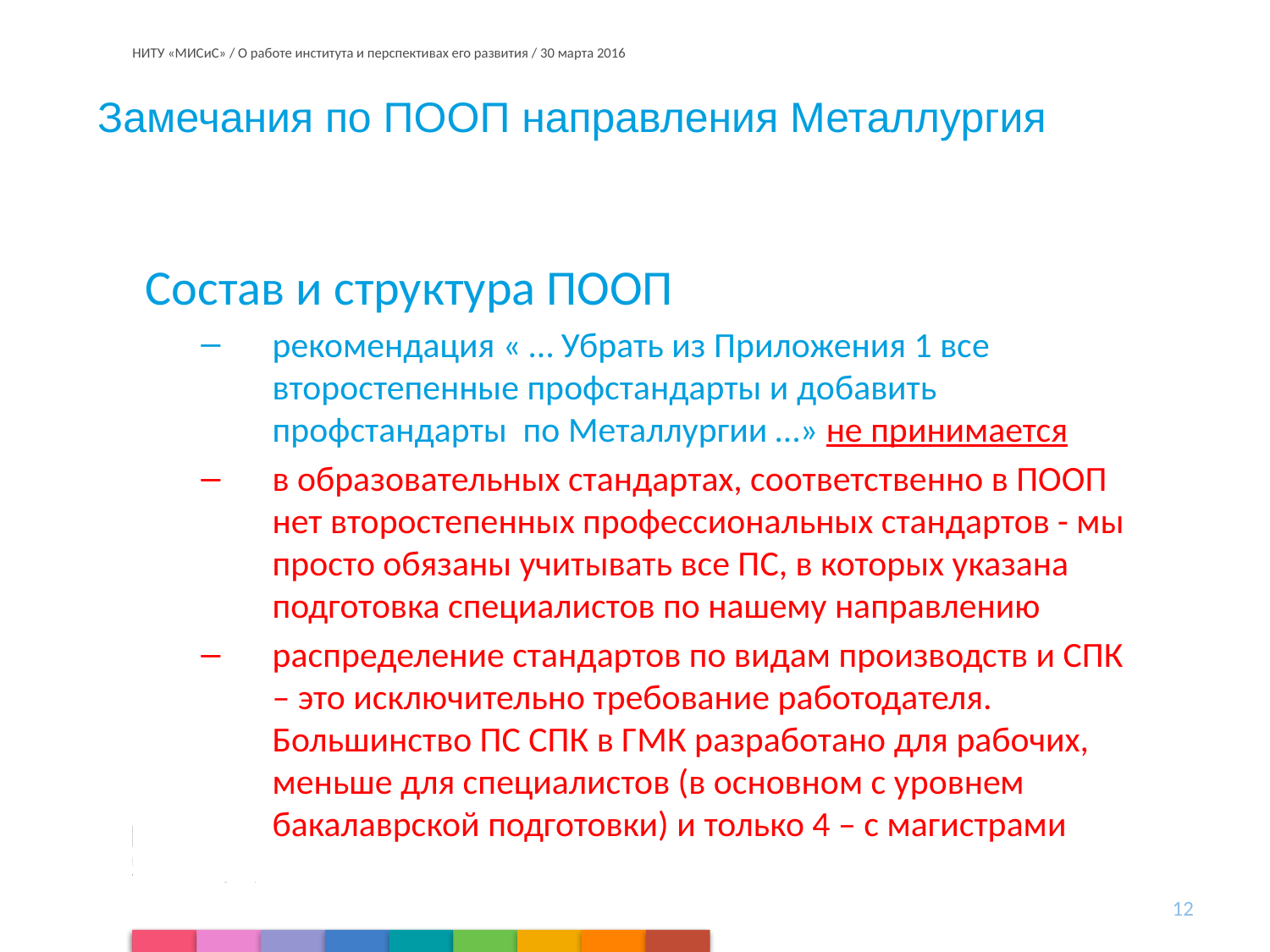

# Замечания по ПООП направления Металлургия
Состав и структура ПООП
рекомендация « … Убрать из Приложения 1 все второстепенные профстандарты и добавить профстандарты  по Металлургии …» не принимается
в образовательных стандартах, соответственно в ПООП нет второстепенных профессиональных стандартов - мы просто обязаны учитывать все ПС, в которых указана подготовка специалистов по нашему направлению
распределение стандартов по видам производств и СПК – это исключительно требование работодателя. Большинство ПС СПК в ГМК разработано для рабочих, меньше для специалистов (в основном с уровнем бакалаврской подготовки) и только 4 – с магистрами
12